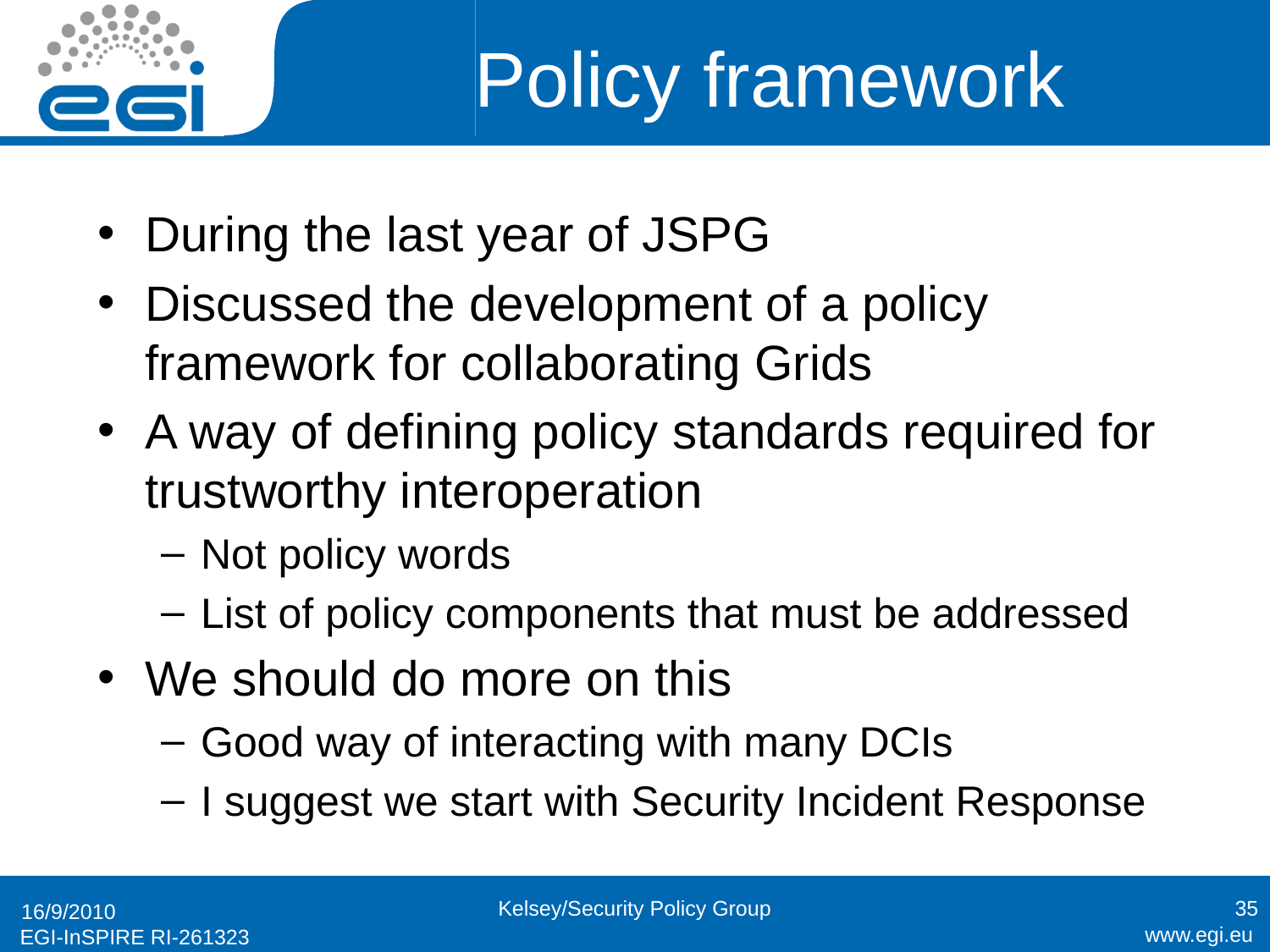

# Policy framework
During the last year of JSPG
Discussed the development of a policy framework for collaborating Grids
A way of defining policy standards required for trustworthy interoperation
Not policy words
List of policy components that must be addressed
We should do more on this
Good way of interacting with many DCIs
I suggest we start with Security Incident Response
Kelsey/Security Policy Group
35
16/9/2010